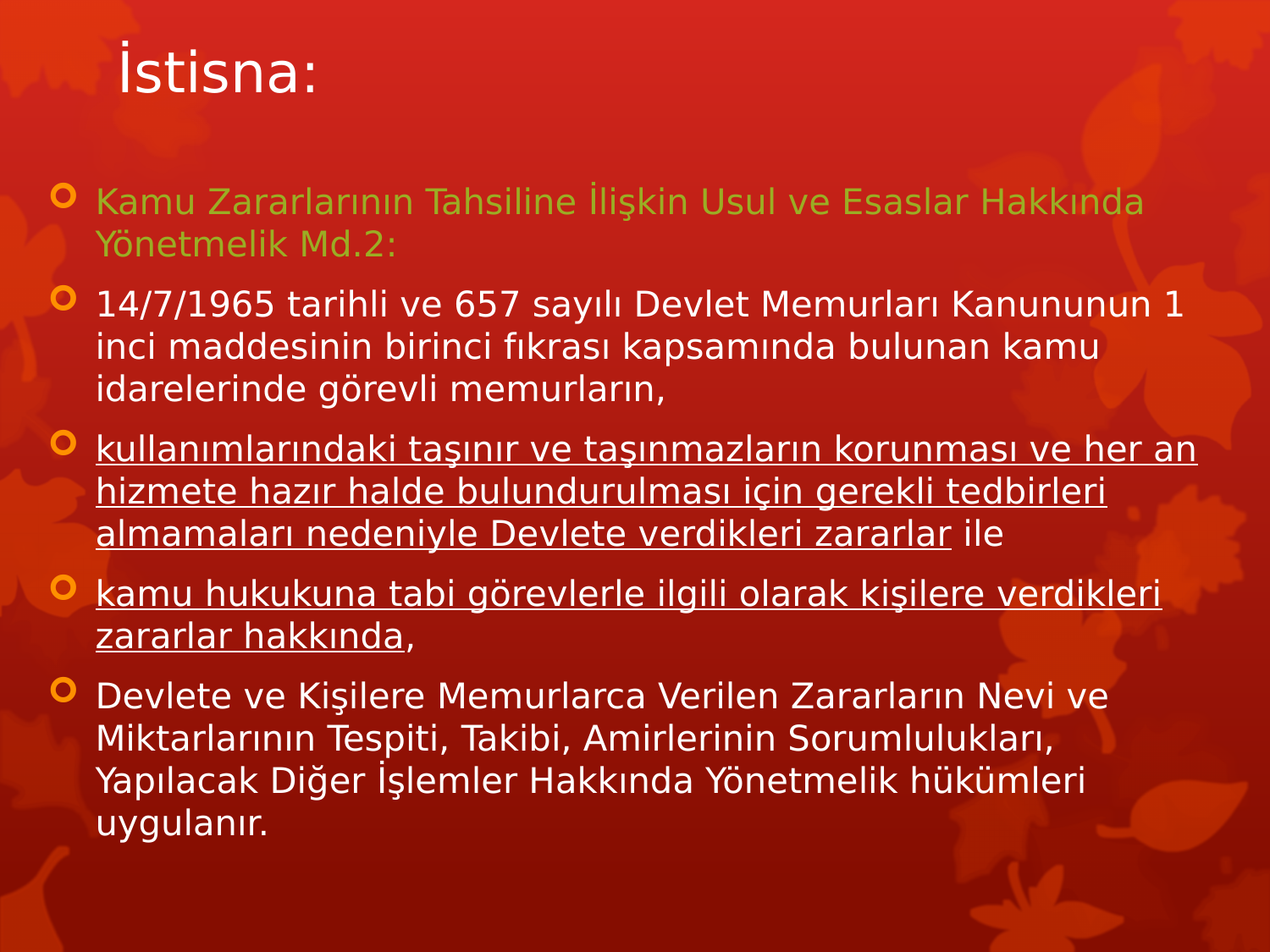

# İstisna:
Kamu Zararlarının Tahsiline İlişkin Usul ve Esaslar Hakkında Yönetmelik Md.2:
14/7/1965 tarihli ve 657 sayılı Devlet Memurları Kanununun 1 inci maddesinin birinci fıkrası kapsamında bulunan kamu idarelerinde görevli memurların,
kullanımlarındaki taşınır ve taşınmazların korunması ve her an hizmete hazır halde bulundurulması için gerekli tedbirleri almamaları nedeniyle Devlete verdikleri zararlar ile
kamu hukukuna tabi görevlerle ilgili olarak kişilere verdikleri zararlar hakkında,
Devlete ve Kişilere Memurlarca Verilen Zararların Nevi ve Miktarlarının Tespiti, Takibi, Amirlerinin Sorumlulukları, Yapılacak Diğer İşlemler Hakkında Yönetmelik hükümleri uygulanır.